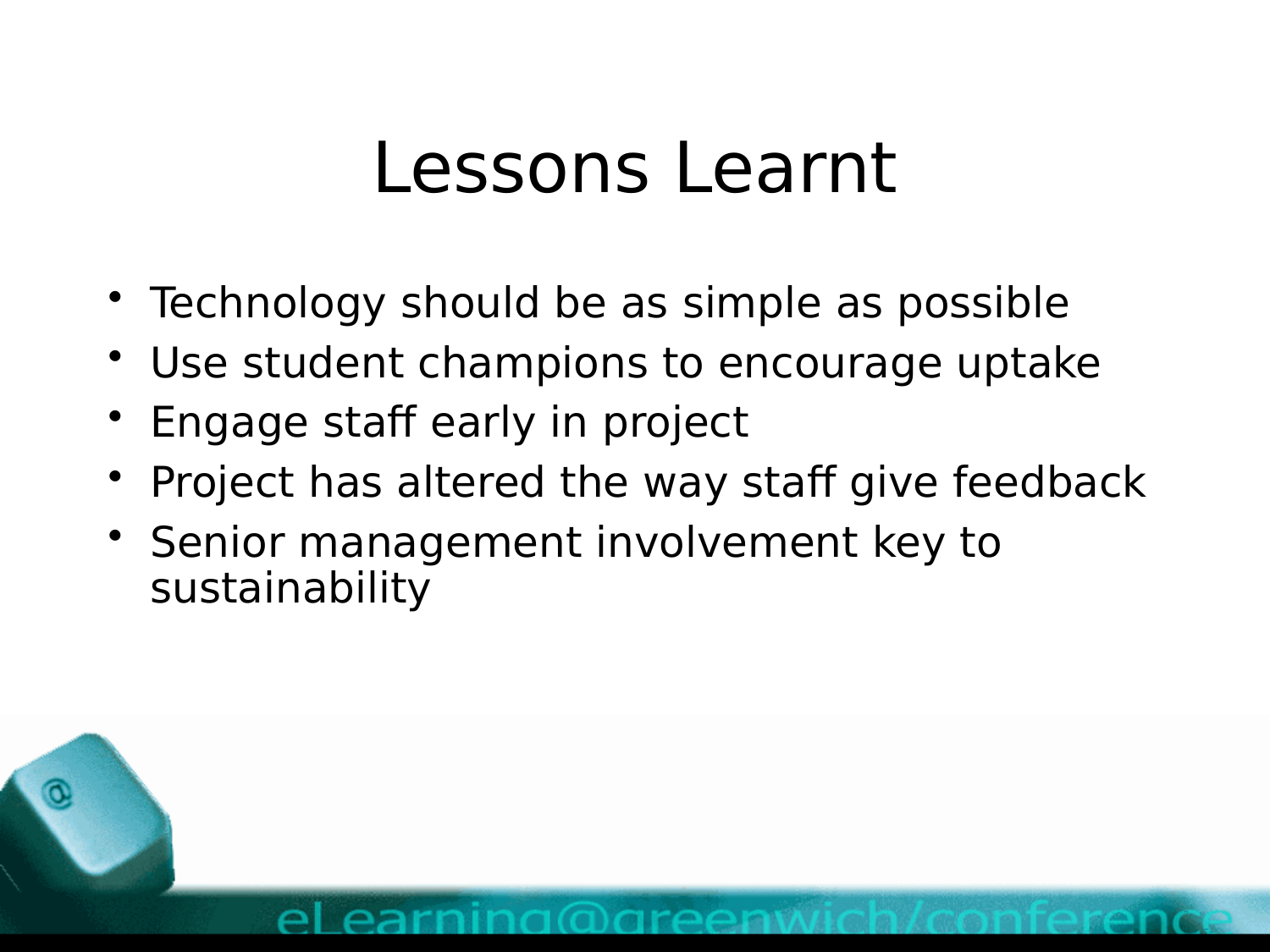

# Lessons Learnt
Technology should be as simple as possible
Use student champions to encourage uptake
Engage staff early in project
Project has altered the way staff give feedback
Senior management involvement key to sustainability